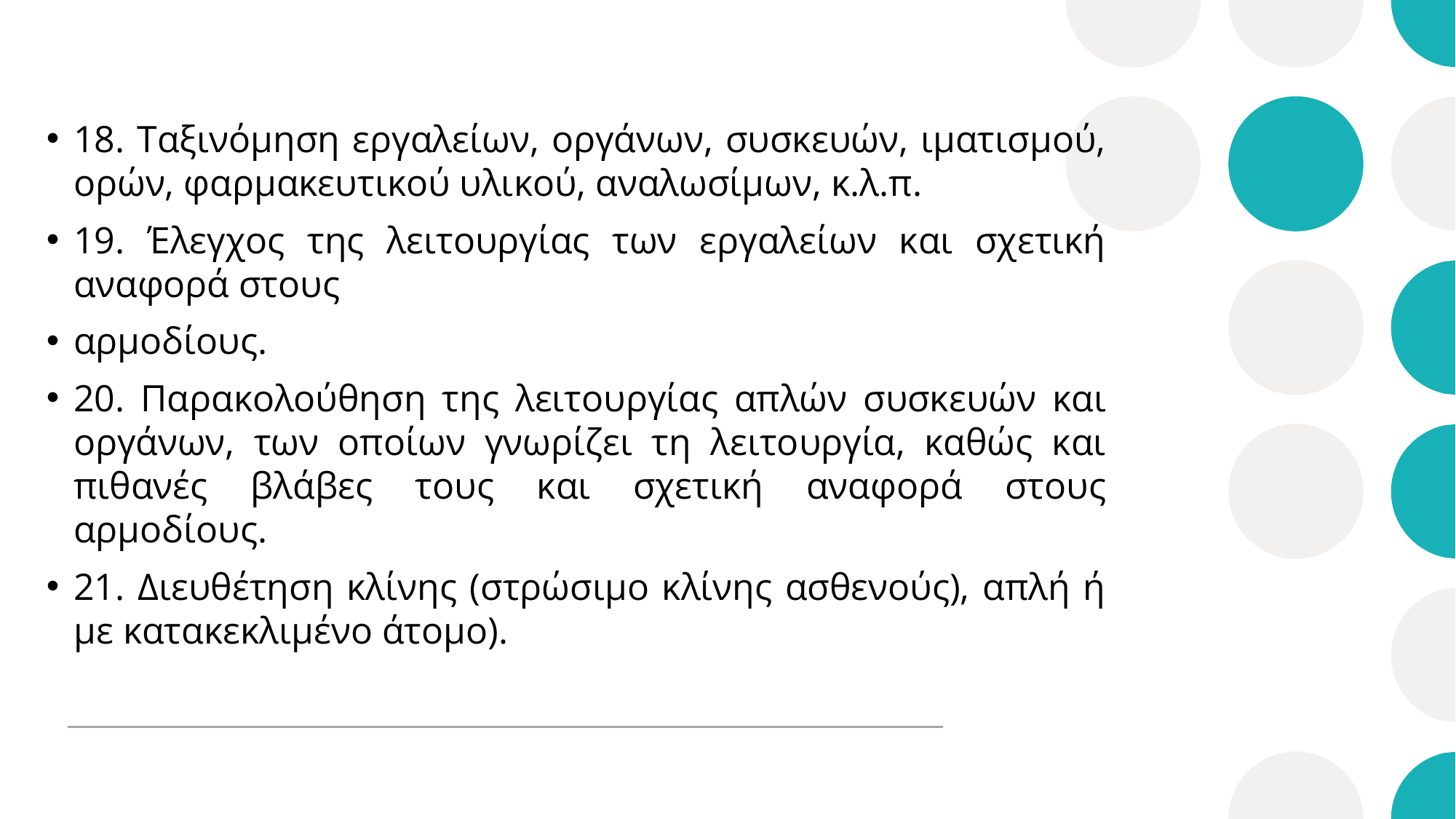

18. Ταξινόμηση εργαλείων, οργάνων, συσκευών, ιματισμού, ορών, φαρμακευτικού υλικού, αναλωσίμων, κ.λ.π.
19. Έλεγχος της λειτουργίας των εργαλείων και σχετική αναφορά στους
αρμοδίους.
20. Παρακολούθηση της λειτουργίας απλών συσκευών και οργάνων, των οποίων γνωρίζει τη λειτουργία, καθώς και πιθανές βλάβες τους και σχετική αναφορά στους αρμοδίους.
21. Διευθέτηση κλίνης (στρώσιμο κλίνης ασθενούς), απλή ή με κατακεκλιμένο άτομο).